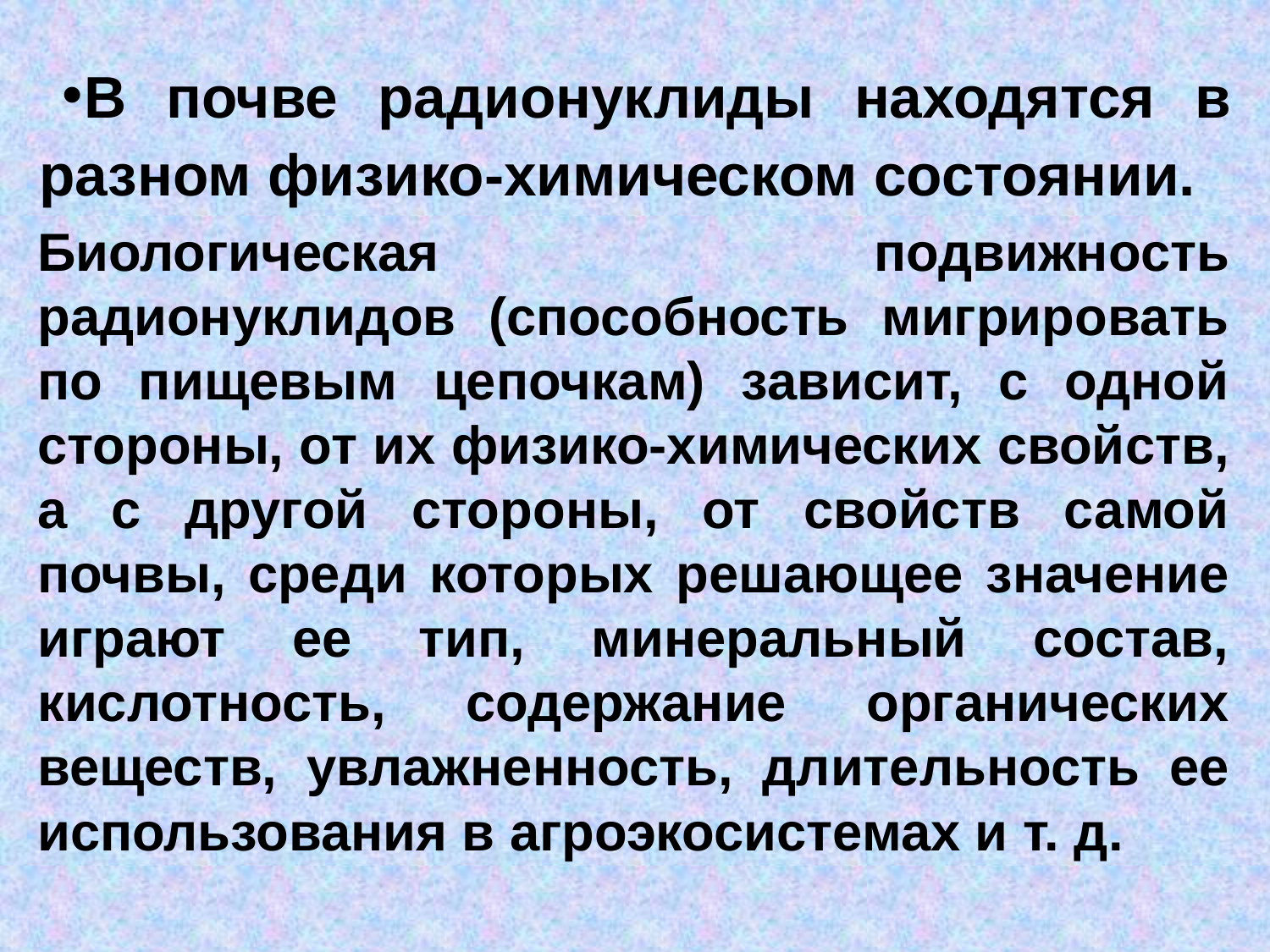

В почве радионуклиды находятся в разном физико-химическом состоянии.
Биологическая подвижность радионуклидов (способность мигрировать по пищевым цепочкам) зависит, с одной стороны, от их физико-химических свойств, а с другой стороны, от свойств самой почвы, среди которых решающее значение играют ее тип, минеральный состав, кислотность, содержание органических веществ, увлажненность, длительность ее использования в агроэкосистемах и т. д.
#